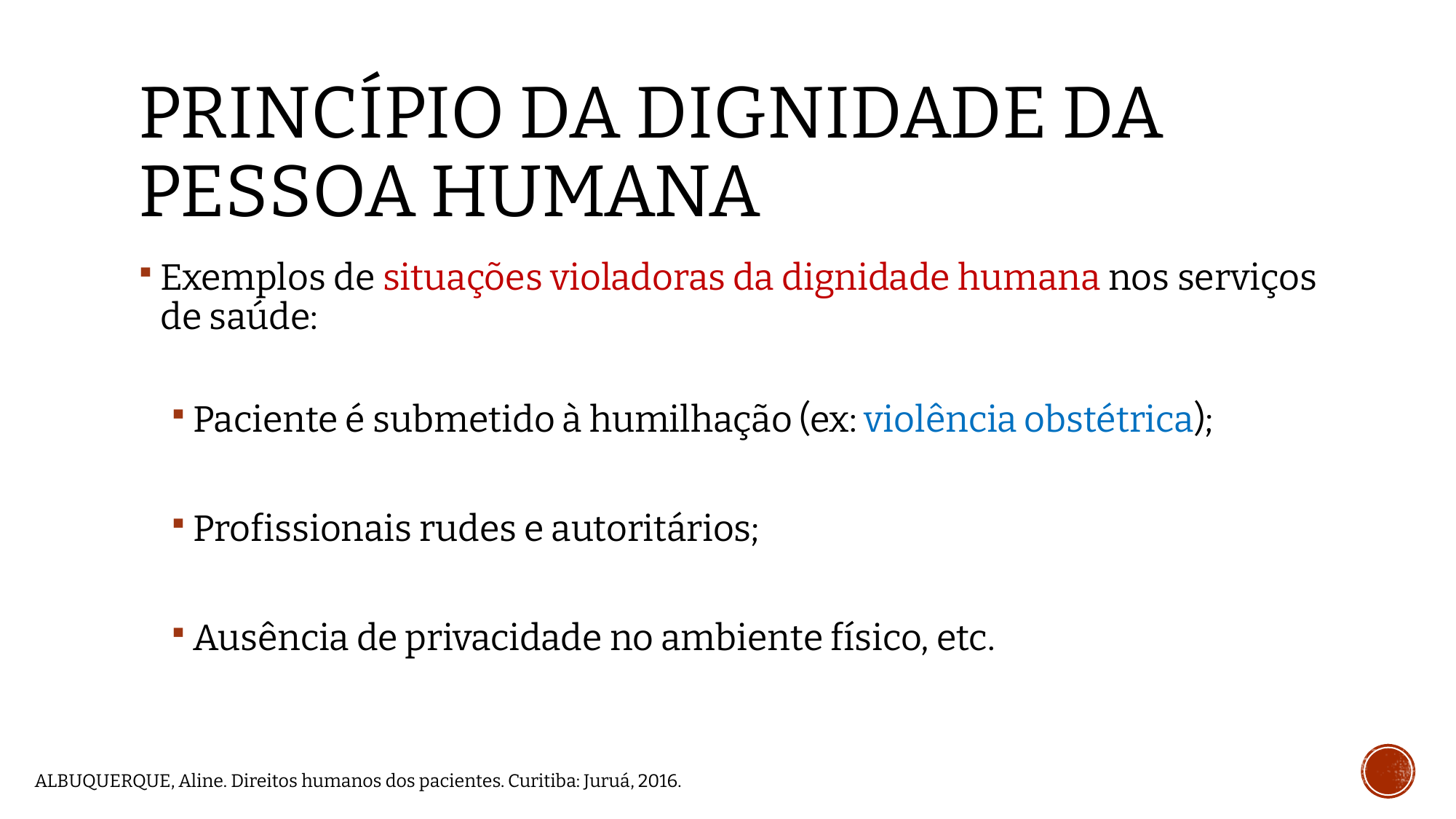

# PRINCÍPIO dA DIGNIDADE DA PESSOA HUMANA
Exemplos de situações violadoras da dignidade humana nos serviços de saúde:

Paciente é submetido à humilhação (ex: violência obstétrica);

Profissionais rudes e autoritários;

Ausência de privacidade no ambiente físico, etc.

ALBUQUERQUE, Aline. Direitos humanos dos pacientes. Curitiba: Juruá, 2016.